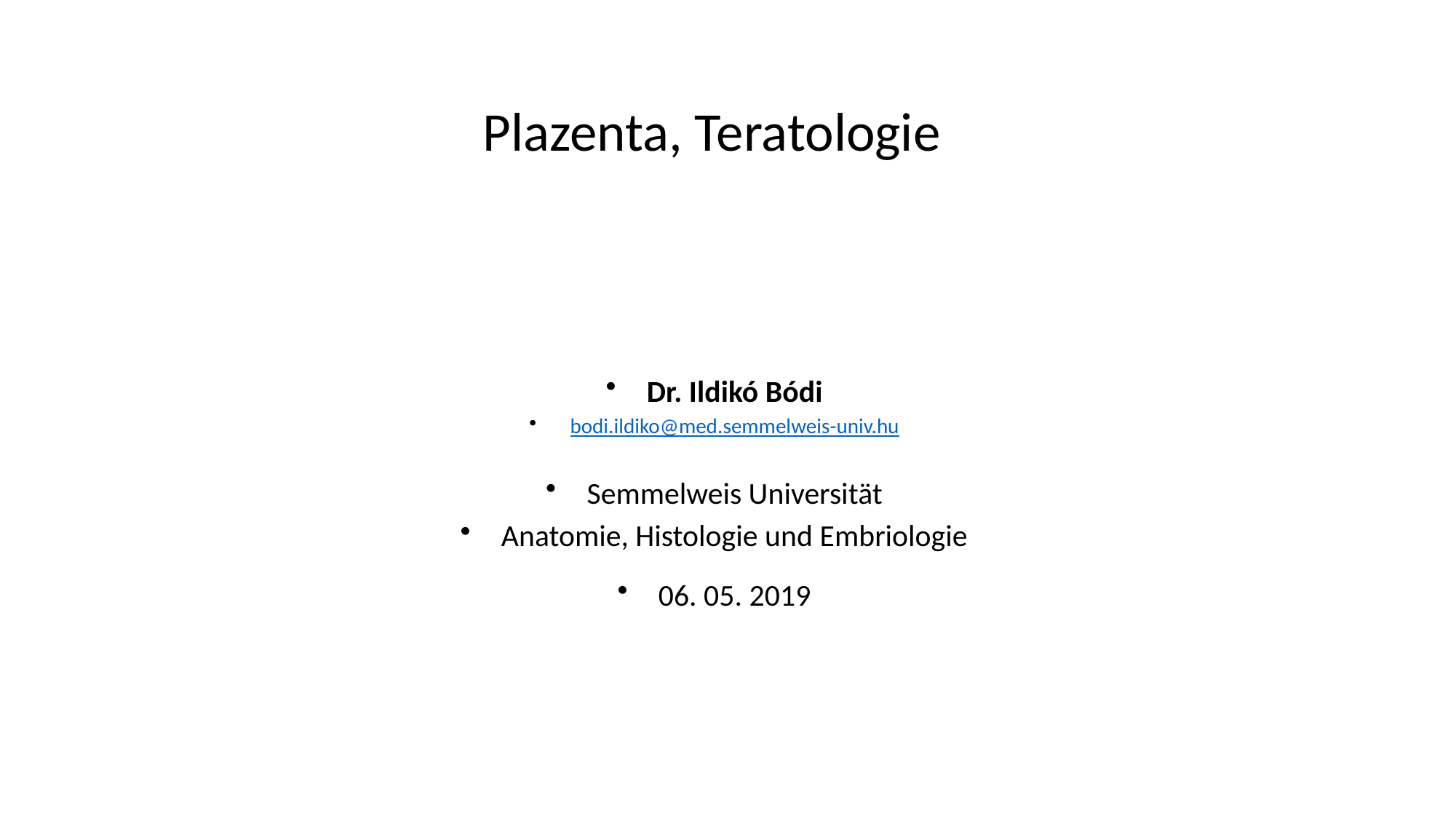

Plazenta, Teratologie
Dr. Ildikó Bódi
bodi.ildiko@med.semmelweis-univ.hu

Semmelweis Universität
Anatomie, Histologie und Embriologie

06. 05. 2019